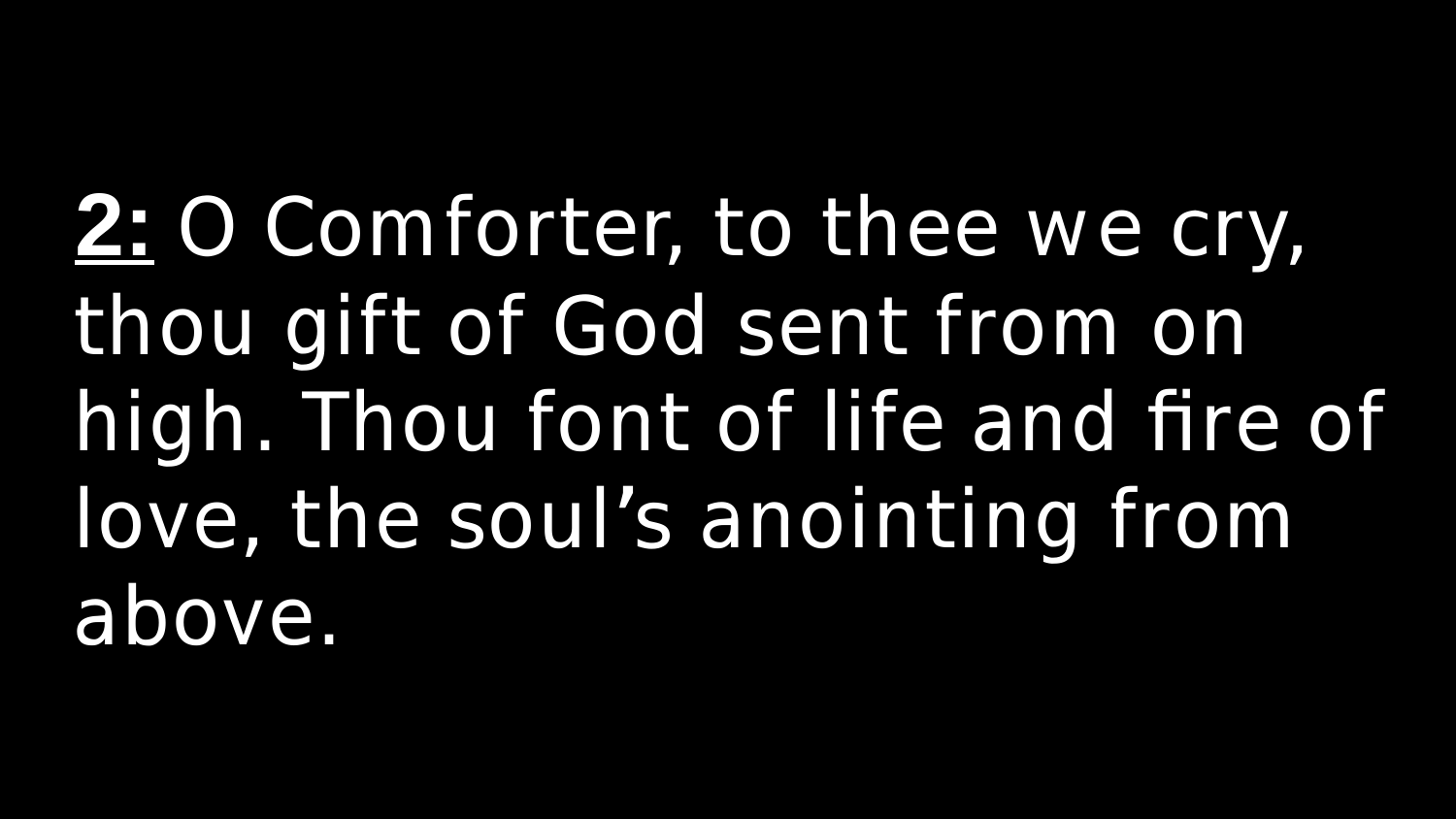

# 2: O Comforter, to thee we cry, thou gift of God sent from on high. Thou font of life and fire of love, the soul’s anointing from above.